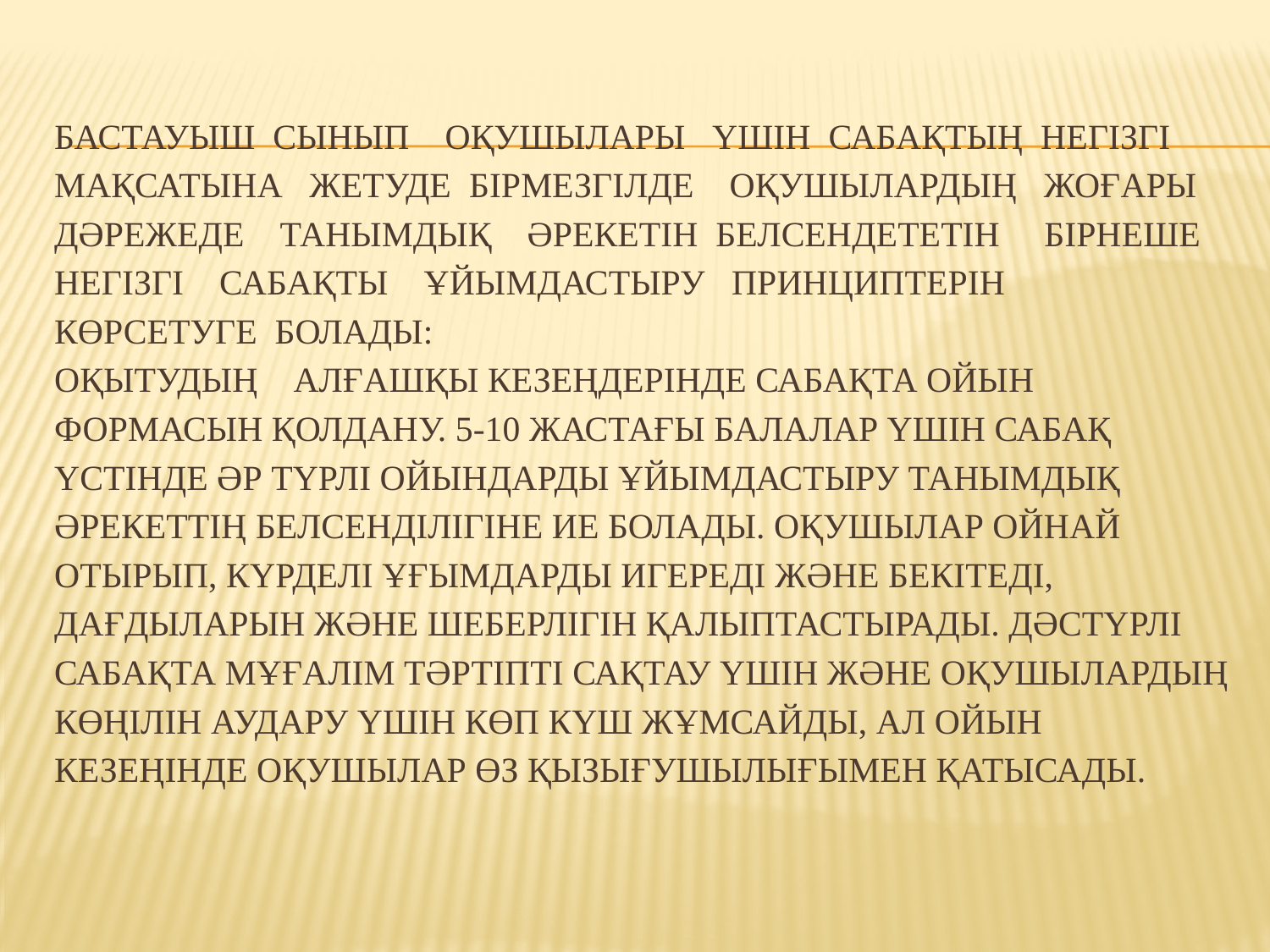

# Бастауыш  сынып    оқушылары   үшін  сабақтың  негізгі  мақсатына   жетуде  бірмезгілде    оқушылардың   жоғары   дәрежеде    танымдық    әрекетін  белсендететін     бірнеше    негізгі    сабақты    ұйымдастыру   принциптерін    көрсетуге  болады: Оқытудың    алғашқы кезеңдерінде сабақта ойын формасын қолдану. 5-10 жастағы балалар үшін сабақ үстінде әр түрлі ойындарды ұйымдастыру танымдық әрекеттің белсенділігіне ие болады. Оқушылар ойнай отырып, күрделі ұғымдарды игереді және бекітеді, дағдыларын және шеберлігін қалыптастырады. Дәстүрлі сабақта мұғалім тәртіпті сақтау үшін және оқушылардың көңілін аудару үшін көп күш жұмсайды, ал ойын кезеңінде оқушылар өз қызығушылығымен қатысады.